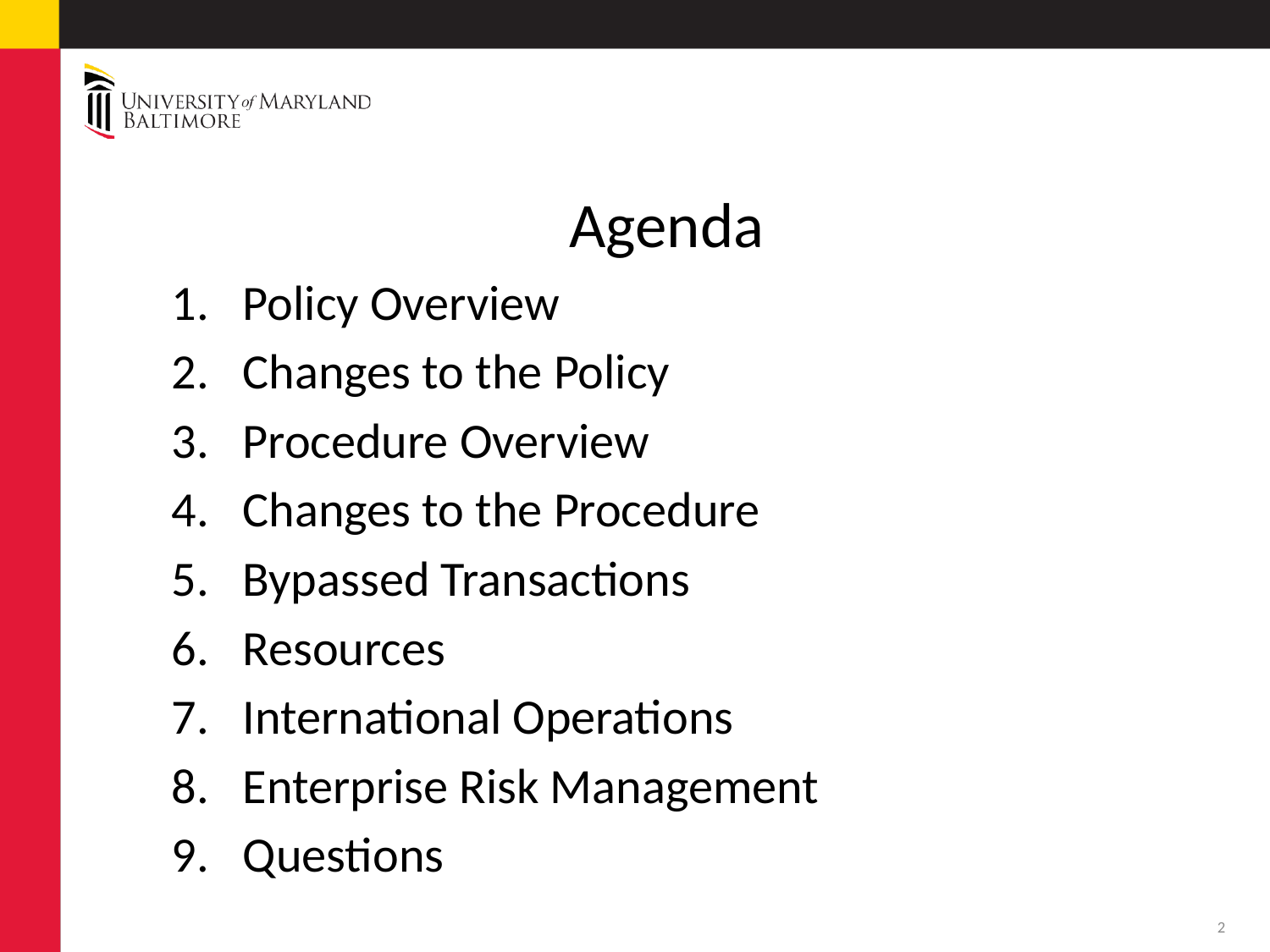

# Agenda
Policy Overview
Changes to the Policy
Procedure Overview
Changes to the Procedure
Bypassed Transactions
Resources
International Operations
Enterprise Risk Management
Questions

2